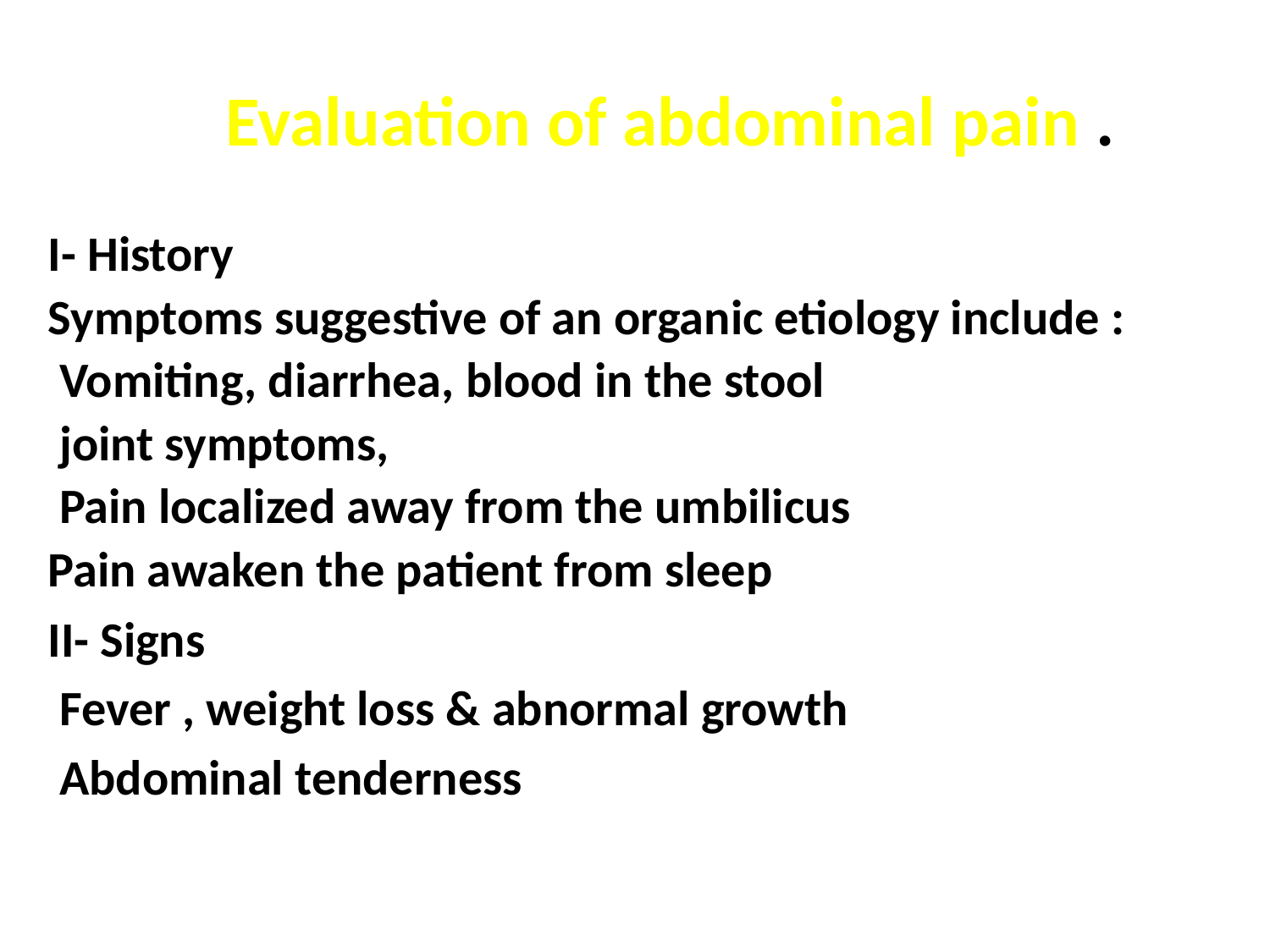

# Evaluation of abdominal pain .
I- History
Symptoms suggestive of an organic etiology include :
 Vomiting, diarrhea, blood in the stool
 joint symptoms,
 Pain localized away from the umbilicus
Pain awaken the patient from sleep.
II- Signs
 Fever , weight loss & abnormal growth
 Abdominal tenderness